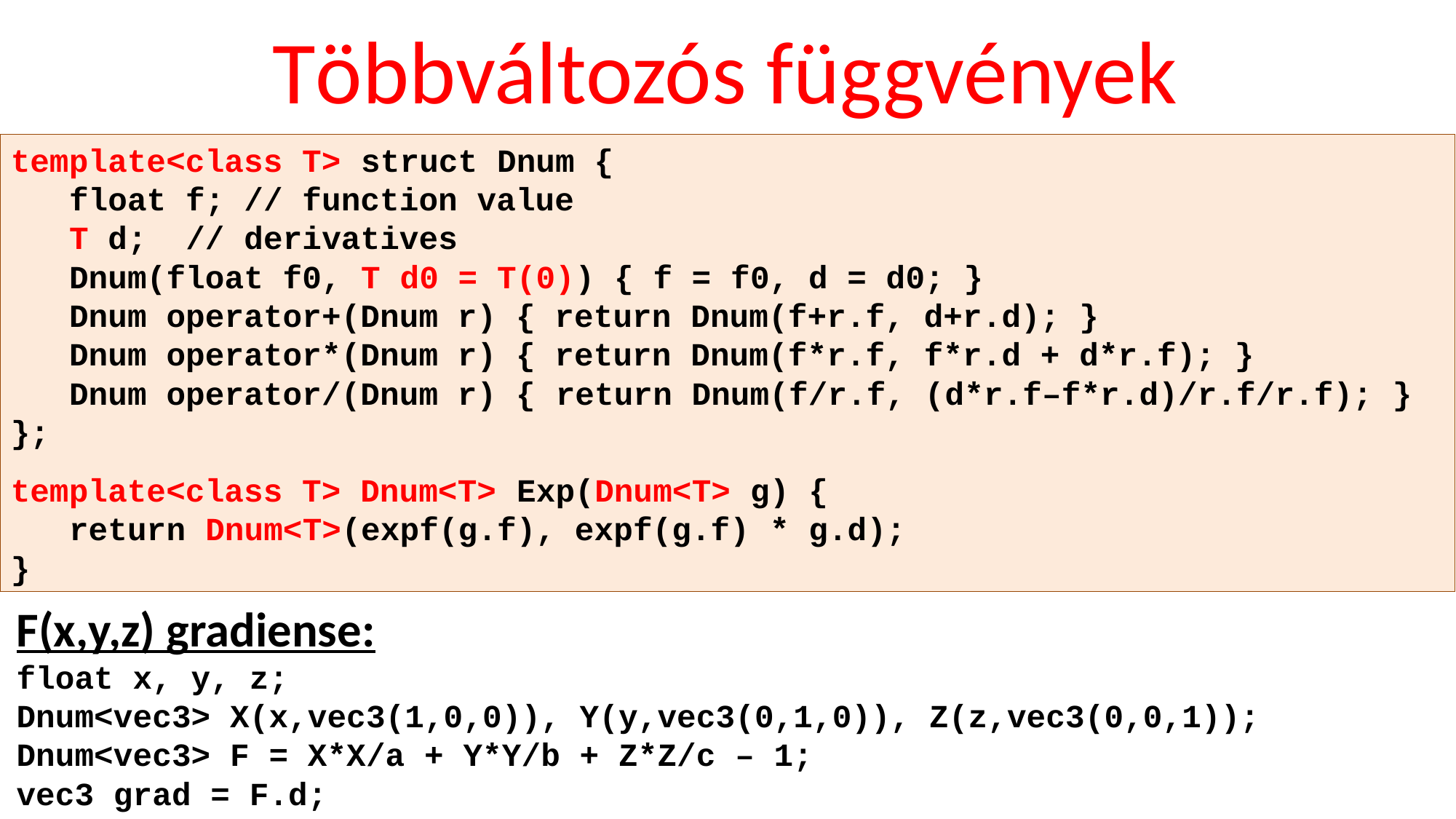

Többváltozós függvények
template<class T> struct Dnum {
   float f; // function value
   T d;  // derivatives
   Dnum(float f0, T d0 = T(0)) { f = f0, d = d0; }
   Dnum operator+(Dnum r) { return Dnum(f+r.f, d+r.d); }
   Dnum operator*(Dnum r) { return Dnum(f*r.f, f*r.d + d*r.f); }
   Dnum operator/(Dnum r) { return Dnum(f/r.f, (d*r.f–f*r.d)/r.f/r.f); }
};

template<class T> Dnum<T> Exp(Dnum<T> g) {
   return Dnum<T>(expf(g.f), expf(g.f) * g.d);
}
F(x,y,z) gradiense:
float x, y, z;
Dnum<vec3> X(x,vec3(1,0,0)), Y(y,vec3(0,1,0)), Z(z,vec3(0,0,1));
Dnum<vec3> F = X*X/a + Y*Y/b + Z*Z/c – 1;
vec3 grad = F.d;